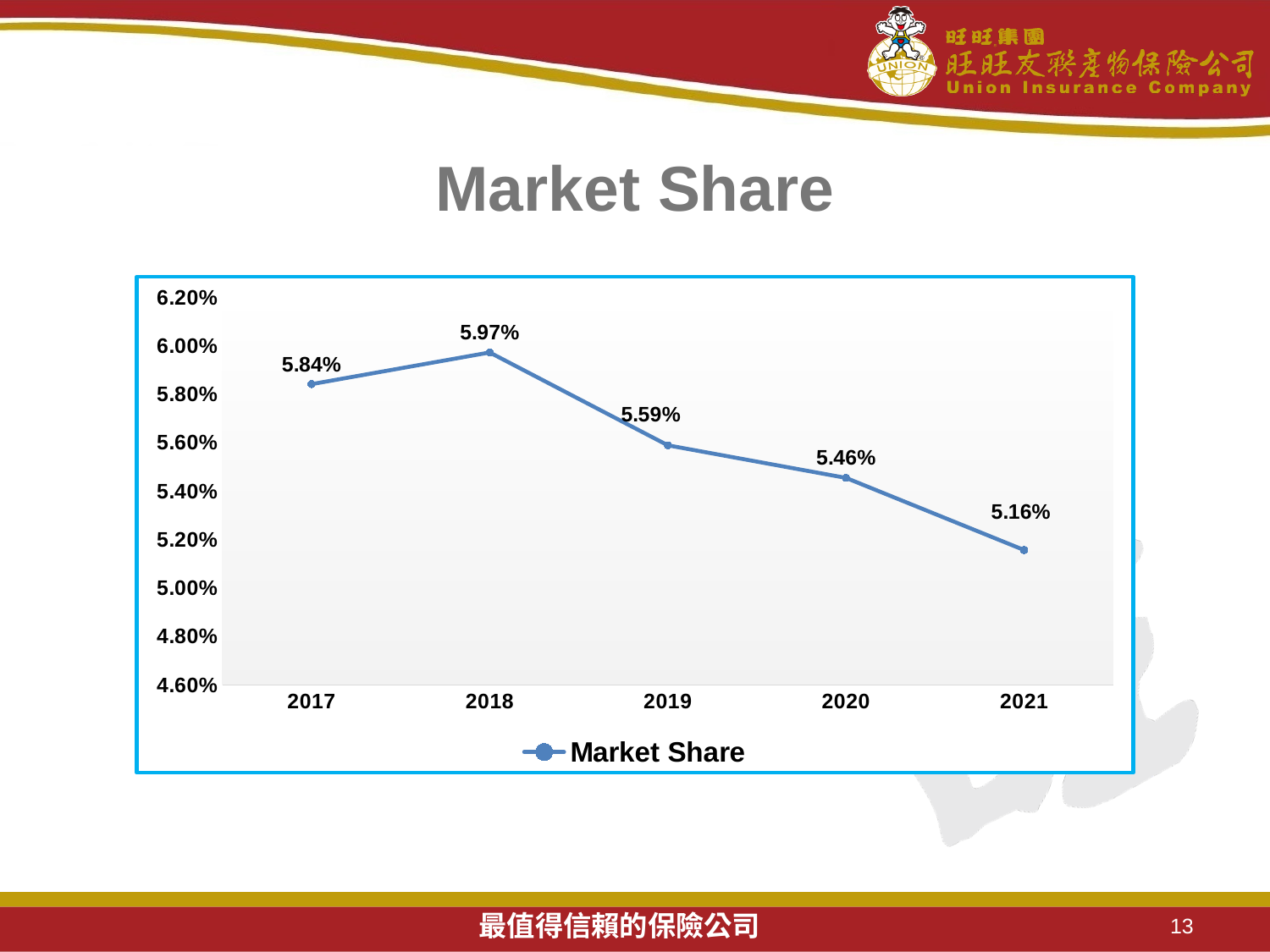

# Market Share

### Chart

| Category | Market Share |
|---|---|
| 2017 | 0.05842814476313251 |
| 2018 | 0.059736115543458736 |
| 2019 | 0.055900632544911136 |
| 2020 | 0.054553996180176555 |
| 2021 | 0.0515740750207396 |
13